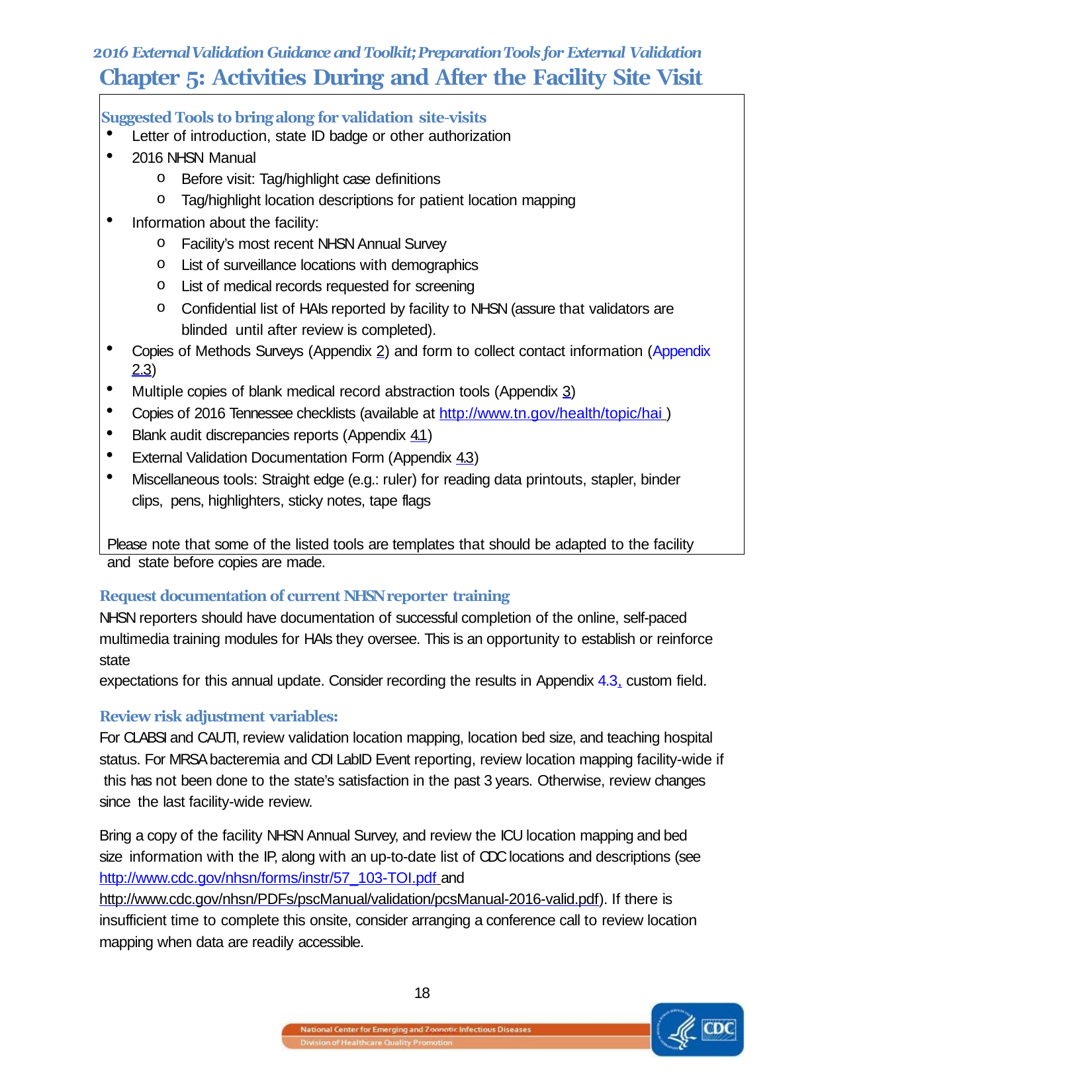

2016 External Validation Guidance and Toolkit; Preparation Tools for External Validation
Chapter 5: Activities During and After the Facility Site Visit
Suggested Tools to bring along for validation site-visits
Letter of introduction, state ID badge or other authorization
2016 NHSN Manual
Before visit: Tag/highlight case definitions
Tag/highlight location descriptions for patient location mapping
Information about the facility:
Facility’s most recent NHSN Annual Survey
List of surveillance locations with demographics
List of medical records requested for screening
Confidential list of HAIs reported by facility to NHSN (assure that validators are blinded  until after review is completed).
Copies of Methods Surveys (Appendix 2) and form to collect contact information (Appendix 2.3)
Multiple copies of blank medical record abstraction tools (Appendix 3)
Copies of 2016 Tennessee checklists (available at http://www.tn.gov/health/topic/hai )
Blank audit discrepancies reports (Appendix 4.1)
External Validation Documentation Form (Appendix 4.3)
Miscellaneous tools: Straight edge (e.g.: ruler) for reading data printouts, stapler, binder clips,  pens, highlighters, sticky notes, tape flags

Please note that some of the listed tools are templates that should be adapted to the facility and  state before copies are made.

Request documentation of current NHSN reporter training
NHSN reporters should have documentation of successful completion of the online, self-paced  multimedia training modules for HAIs they oversee. This is an opportunity to establish or reinforce state
expectations for this annual update. Consider recording the results in Appendix 4.3, custom field.

Review risk adjustment variables:
For CLABSI and CAUTI, review validation location mapping, location bed size, and teaching hospital  status. For MRSA bacteremia and CDI LabID Event reporting, review location mapping facility-wide if  this has not been done to the state’s satisfaction in the past 3 years. Otherwise, review changes since  the last facility-wide review.
Bring a copy of the facility NHSN Annual Survey, and review the ICU location mapping and bed size  information with the IP, along with an up-to-date list of CDC locations and descriptions (see  http://www.cdc.gov/nhsn/forms/instr/57_103-TOI.pdf and  http://www.cdc.gov/nhsn/PDFs/pscManual/validation/pcsManual-2016-valid.pdf). If there is  insufficient time to complete this onsite, consider arranging a conference call to review location  mapping when data are readily accessible.

18